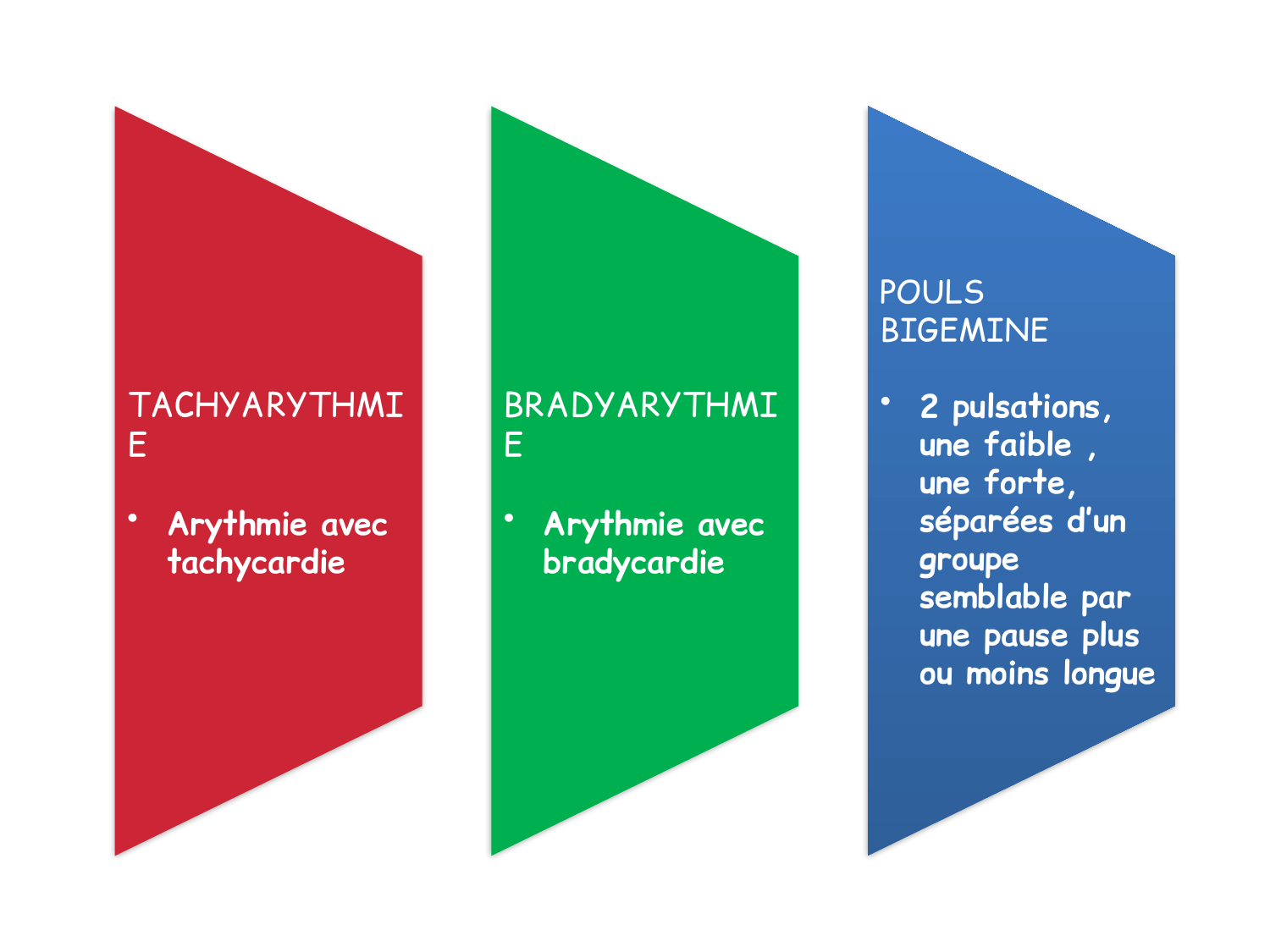

TACHYARYTHMIE
Arythmie avec tachycardie
BRADYARYTHMIE
Arythmie avec bradycardie
POULS BIGEMINE
2 pulsations, une faible , une forte, séparées d’un groupe semblable par une pause plus ou moins longue